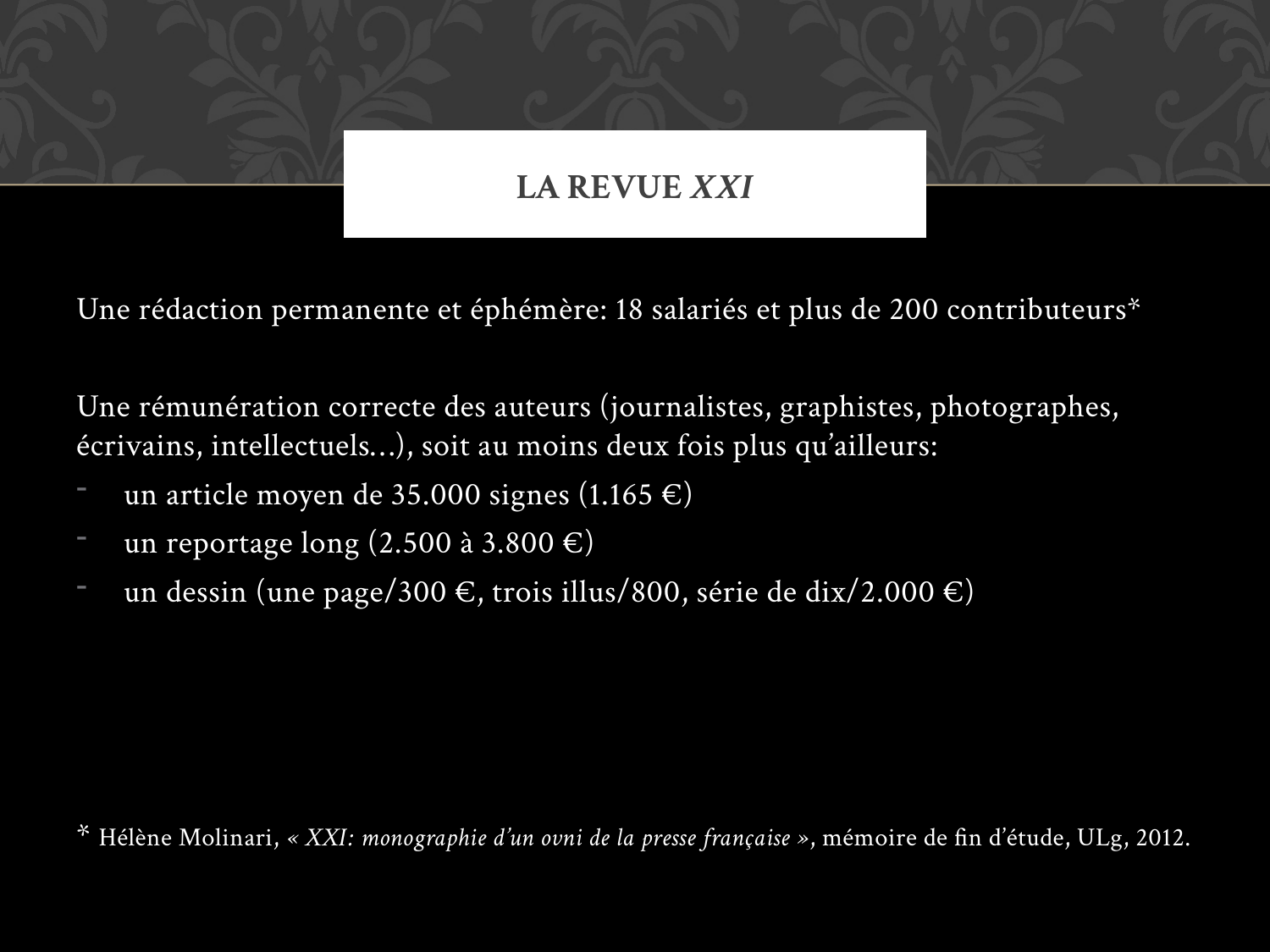

# La revue XXI
Une rédaction permanente et éphémère: 18 salariés et plus de 200 contributeurs*

Une rémunération correcte des auteurs (journalistes, graphistes, photographes, écrivains, intellectuels…), soit au moins deux fois plus qu’ailleurs:
un article moyen de 35.000 signes (1.165 €)
un reportage long (2.500 à 3.800 €)
un dessin (une page/300 €, trois illus/800, série de dix/2.000 €)

* Hélène Molinari, « XXI: monographie d’un ovni de la presse française », mémoire de fin d’étude, ULg, 2012.